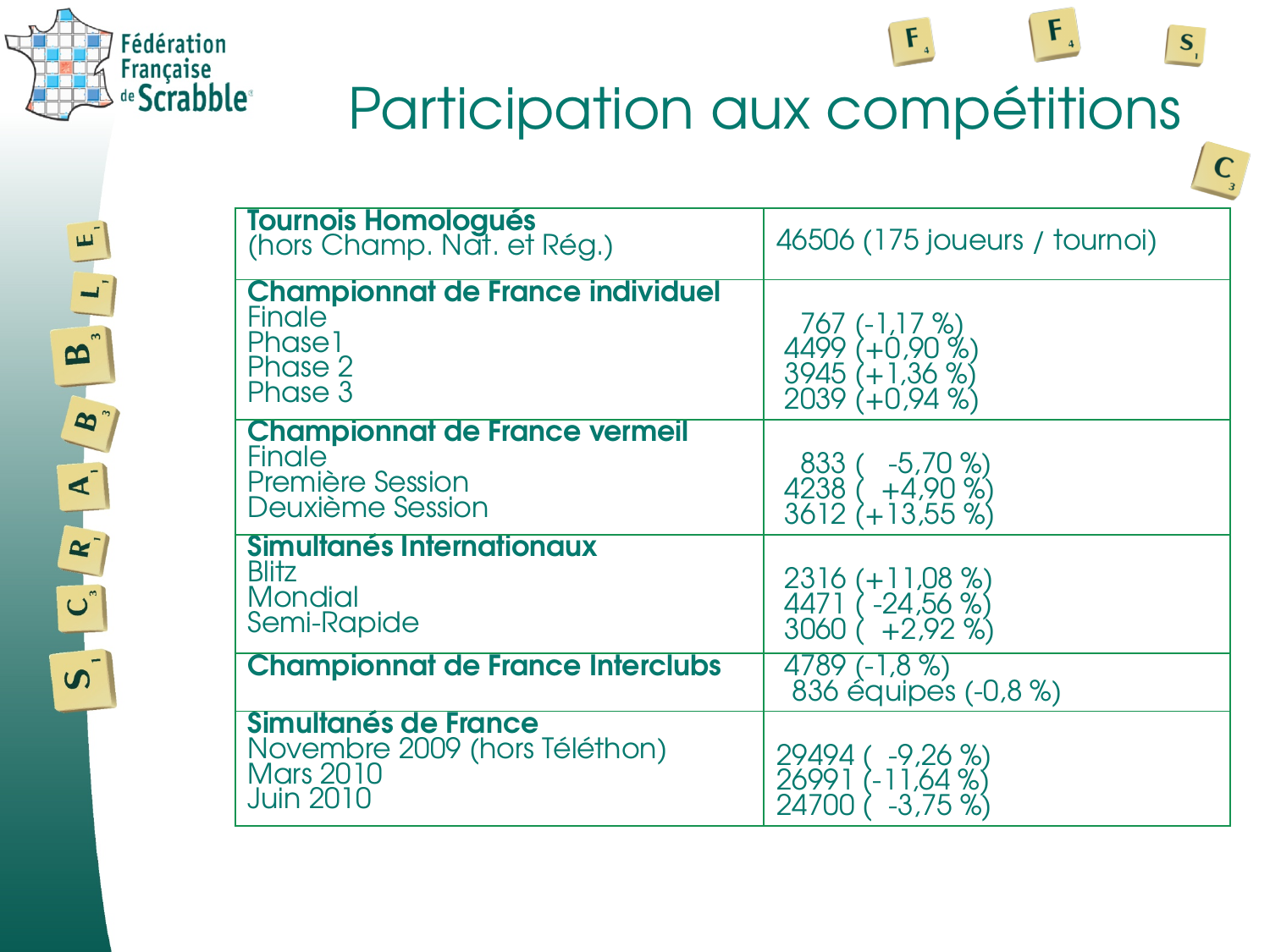

# Participation aux compétitions
| Tournois Homologués (hors Champ. Nat. et Rég.) | 46506 (175 joueurs / tournoi) |
| --- | --- |
| Championnat de France individuel Finale Phase1 Phase 2 Phase 3 | 767 (-1,17 %) 4499 (+0,90 %) 3945 (+1,36 %) 2039 (+0,94 %) |
| Championnat de France vermeil Finale Première Session Deuxième Session | 833 ( -5,70 %) 4238 ( +4,90 %) 3612 (+13,55 %) |
| Simultanés Internationaux Blitz Mondial Semi-Rapide | 2316 (+11,08 %) 4471 ( -24,56 %) 3060 ( +2,92 %) |
| Championnat de France Interclubs | 4789 (-1,8 %) 836 équipes (-0,8 %) |
| Simultanés de France Novembre 2009 (hors Téléthon) Mars 2010 Juin 2010 | 29494 ( -9,26 %) 26991 (-11,64 %) 24700 ( -3,75 %) |